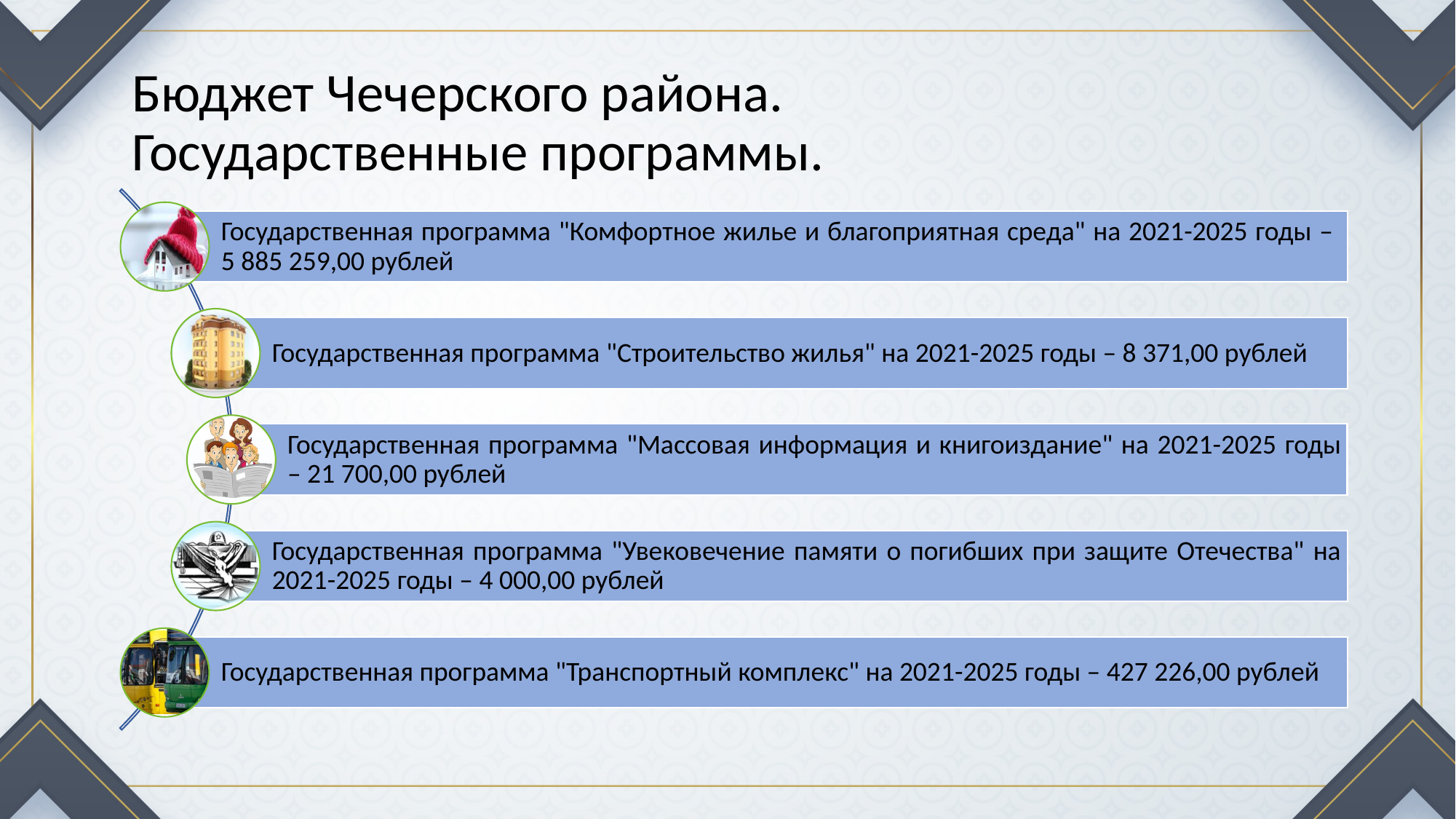

# Бюджет Чечерского района. Государственные программы.

Государственная программа "Комфортное жилье и благоприятная среда" на 2021-2025 годы –  5 885 259,00 рублей
Государственная программа "Строительство жилья" на 2021-2025 годы – 8 371,00 рублей
Государственная программа "Массовая информация и книгоиздание" на 2021-2025 годы – 21 700,00 рублей
Государственная программа "Увековечение памяти о погибших при защите Отечества" на 2021-2025 годы – 4 000,00 рублей
Государственная программа "Транспортный комплекс" на 2021-2025 годы – 427 226,00 рублей

### Chart

| Category |
|---|

[unsupported chart]